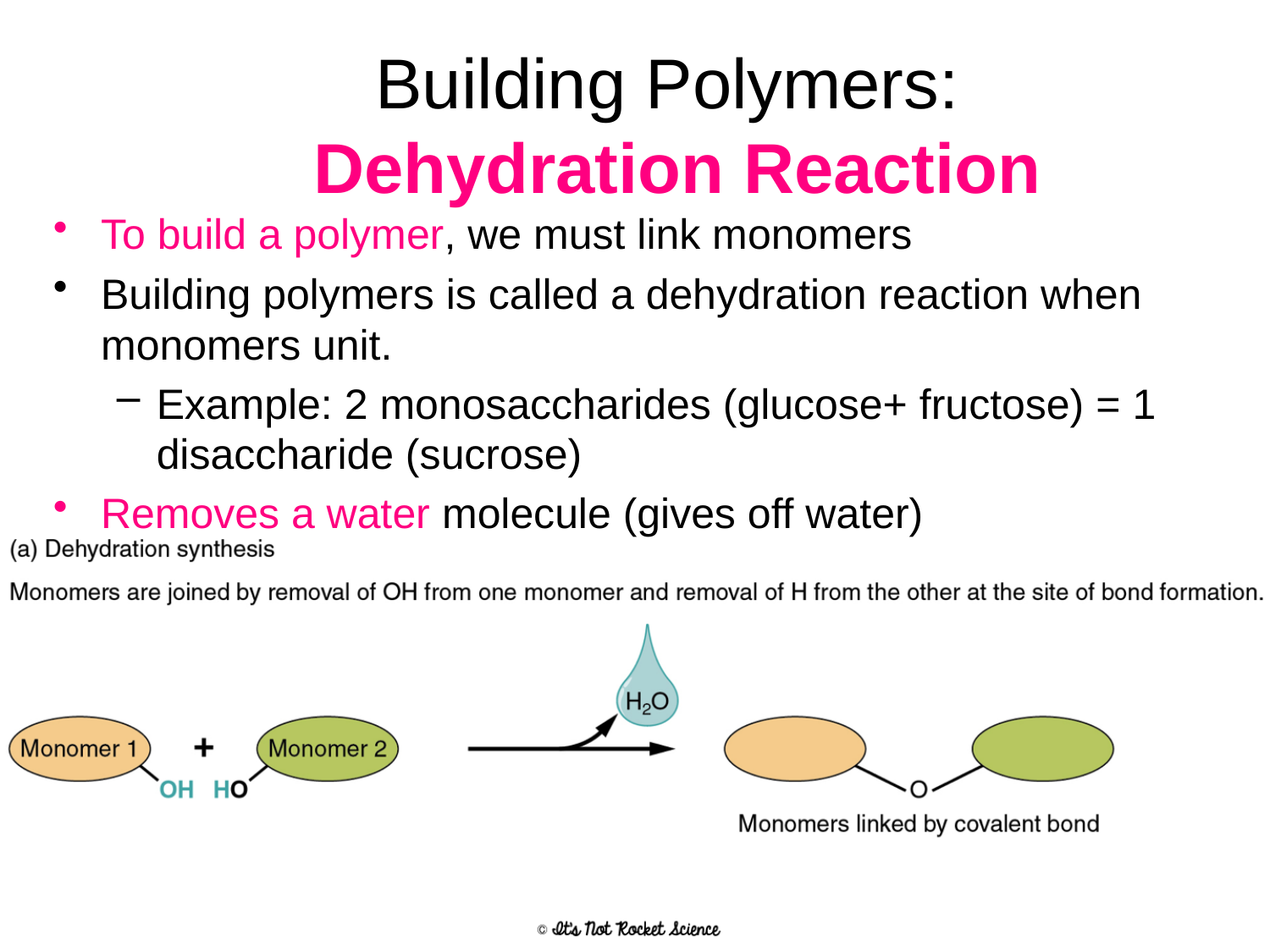

# Building Polymers: Dehydration Reaction
To build a polymer, we must link monomers
Building polymers is called a dehydration reaction when monomers unit.
Example: 2 monosaccharides (glucose+ fructose) = 1 disaccharide (sucrose)
Removes a water molecule (gives off water)